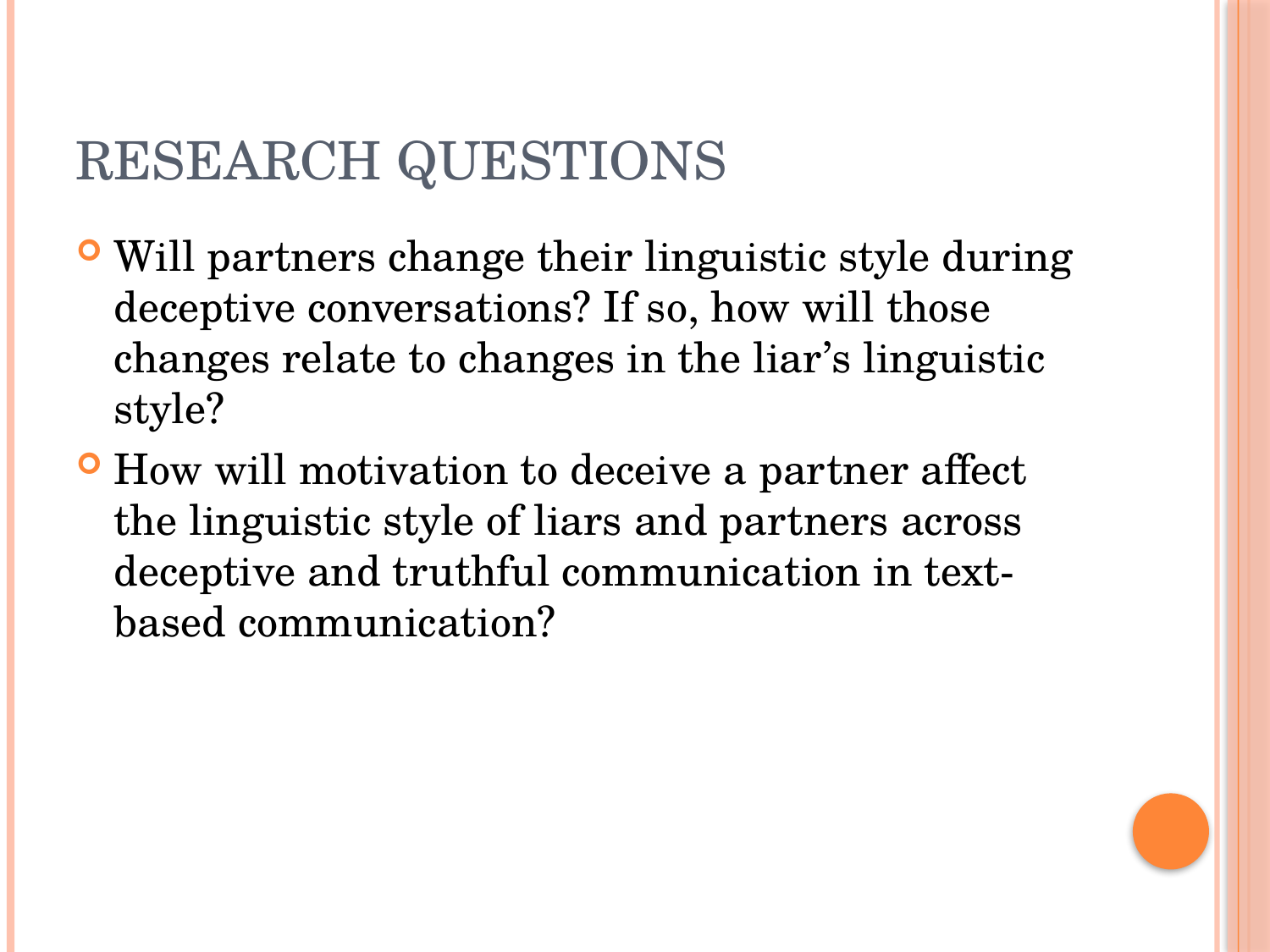

# Research Questions
Will partners change their linguistic style during deceptive conversations? If so, how will those changes relate to changes in the liar’s linguistic style?
How will motivation to deceive a partner affect the linguistic style of liars and partners across deceptive and truthful communication in text-based communication?